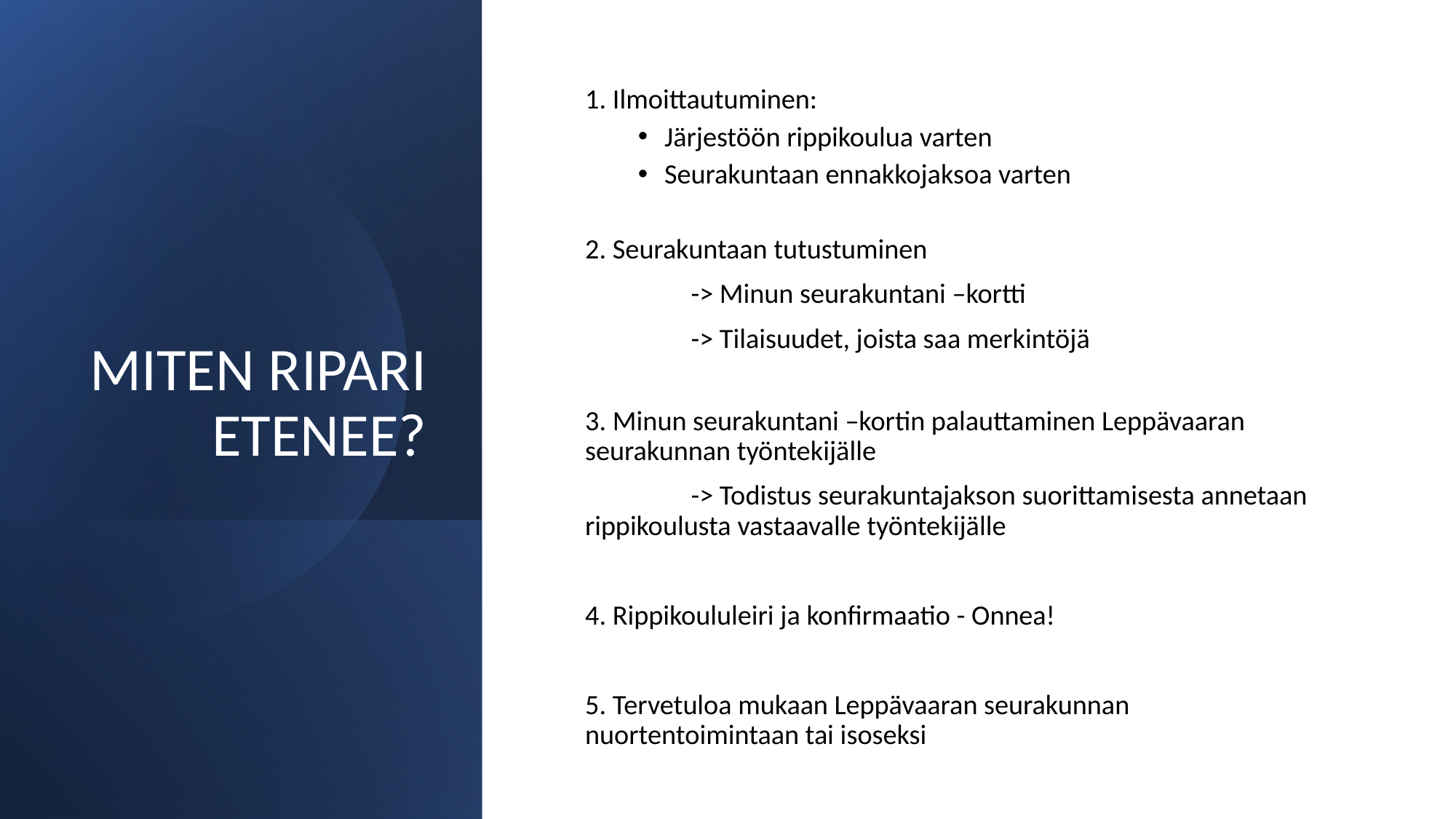

# MITEN RIPARI ETENEE?
1. Ilmoittautuminen:
Järjestöön rippikoulua varten
Seurakuntaan ennakkojaksoa varten
2. Seurakuntaan tutustuminen
	-> Minun seurakuntani –kortti
	-> Tilaisuudet, joista saa merkintöjä

3. Minun seurakuntani –kortin palauttaminen Leppävaaran seurakunnan työntekijälle
	-> Todistus seurakuntajakson suorittamisesta annetaan rippikoulusta vastaavalle työntekijälle

4. Rippikoululeiri ja konfirmaatio - Onnea!

5. Tervetuloa mukaan Leppävaaran seurakunnan nuortentoimintaan tai isoseksi